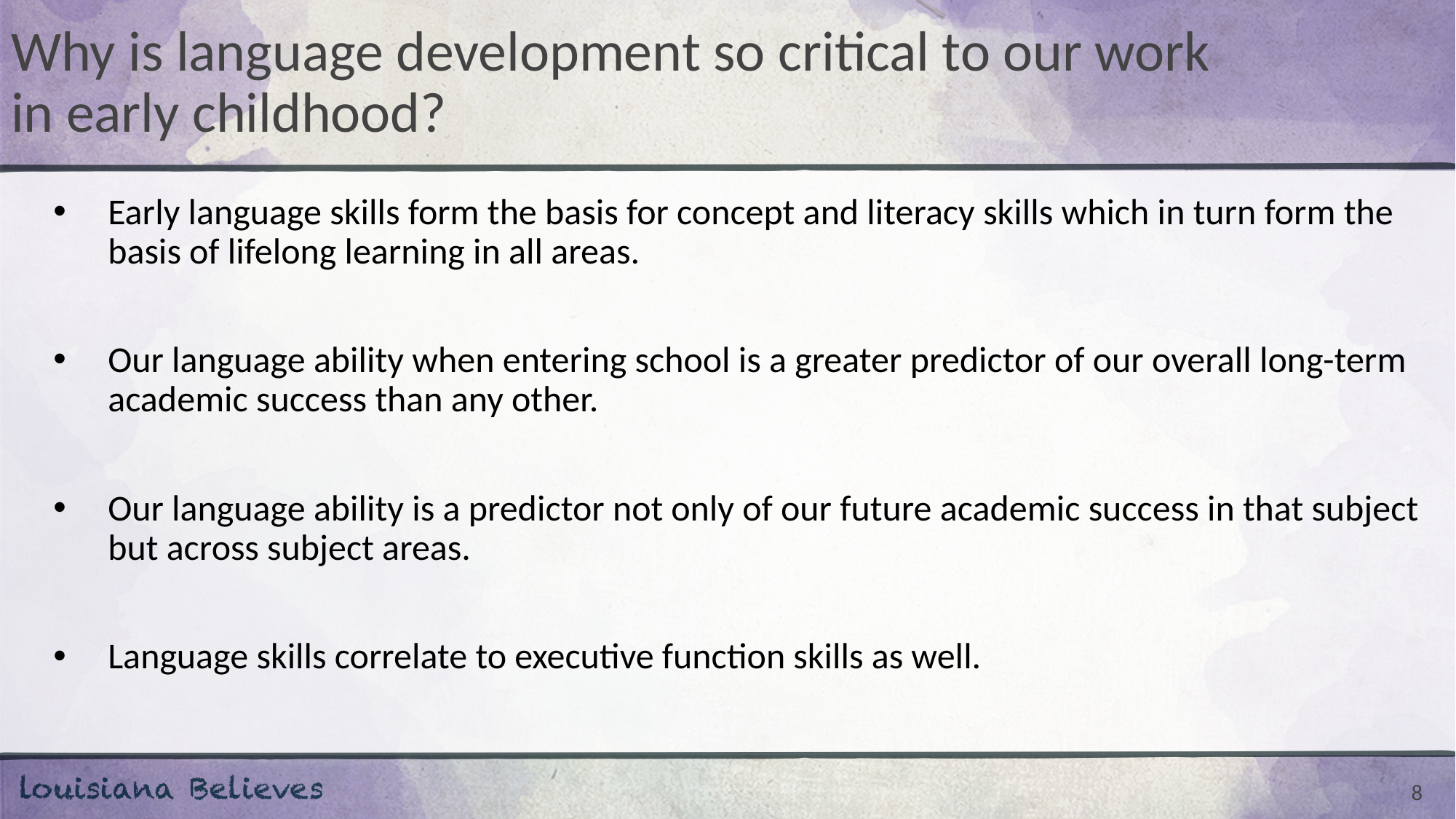

# Why is language development so critical to our work in early childhood?
Early language skills form the basis for concept and literacy skills which in turn form the basis of lifelong learning in all areas.

Our language ability when entering school is a greater predictor of our overall long-term academic success than any other.

Our language ability is a predictor not only of our future academic success in that subject but across subject areas.

Language skills correlate to executive function skills as well.